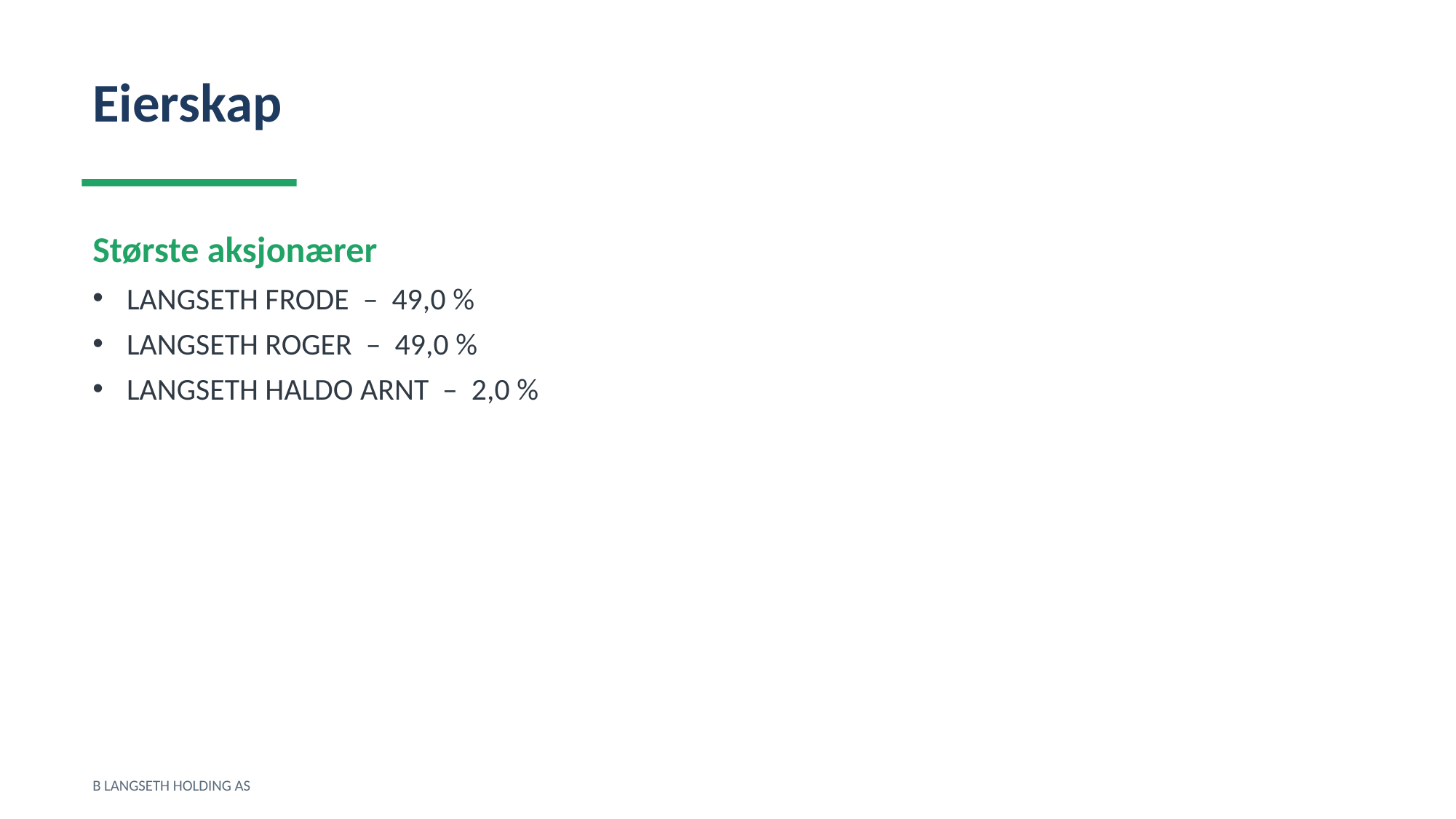

Eierskap

Største aksjonærer
LANGSETH FRODE  –  49,0 %
LANGSETH ROGER  –  49,0 %
LANGSETH HALDO ARNT  –  2,0 %
B LANGSETH HOLDING AS